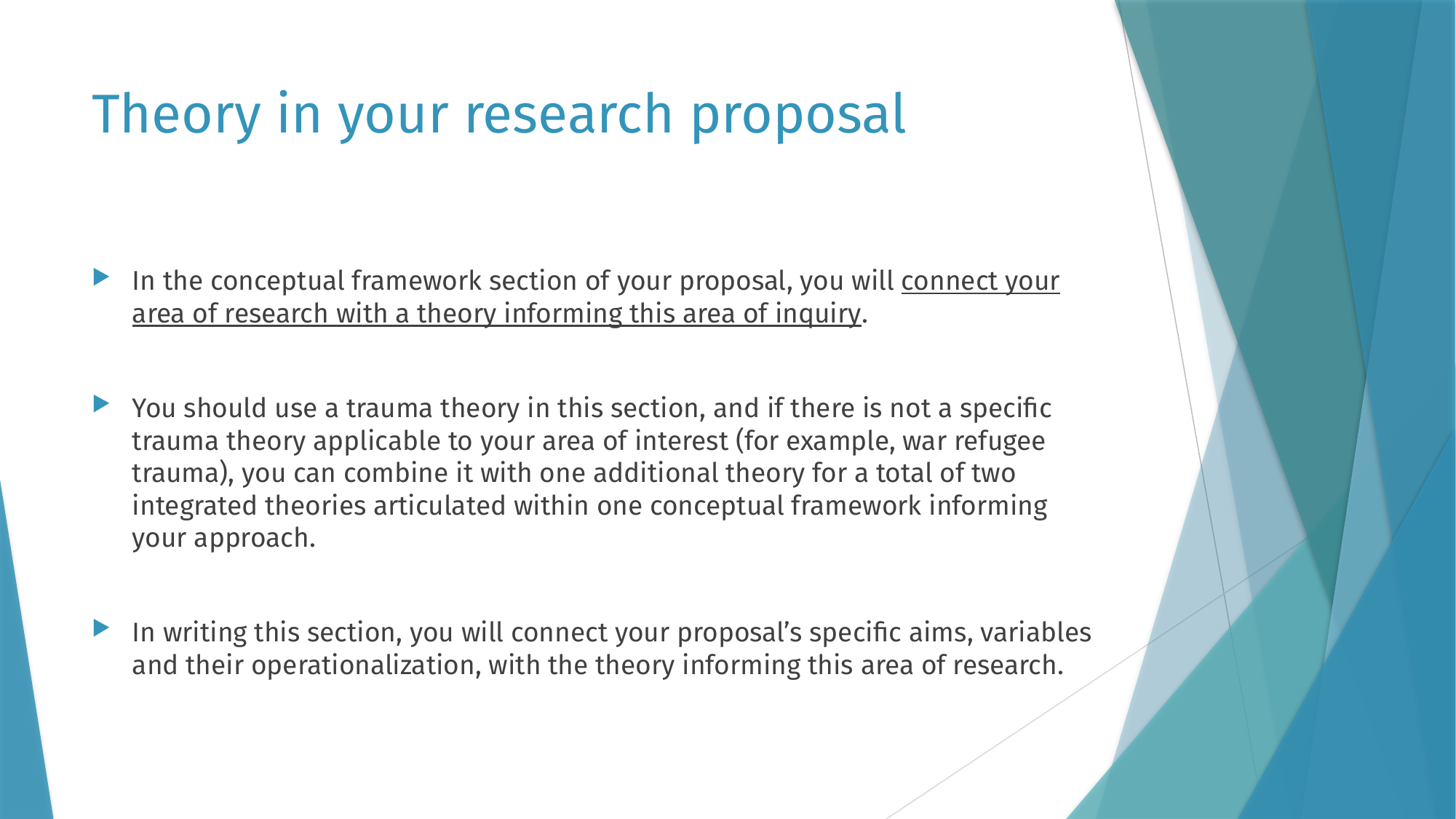

# Theory in your research proposal
In the conceptual framework section of your proposal, you will connect your area of research with a theory informing this area of inquiry.

You should use a trauma theory in this section, and if there is not a specific trauma theory applicable to your area of interest (for example, war refugee trauma), you can combine it with one additional theory for a total of two integrated theories articulated within one conceptual framework informing your approach.

In writing this section, you will connect your proposal’s specific aims, variables and their operationalization, with the theory informing this area of research.